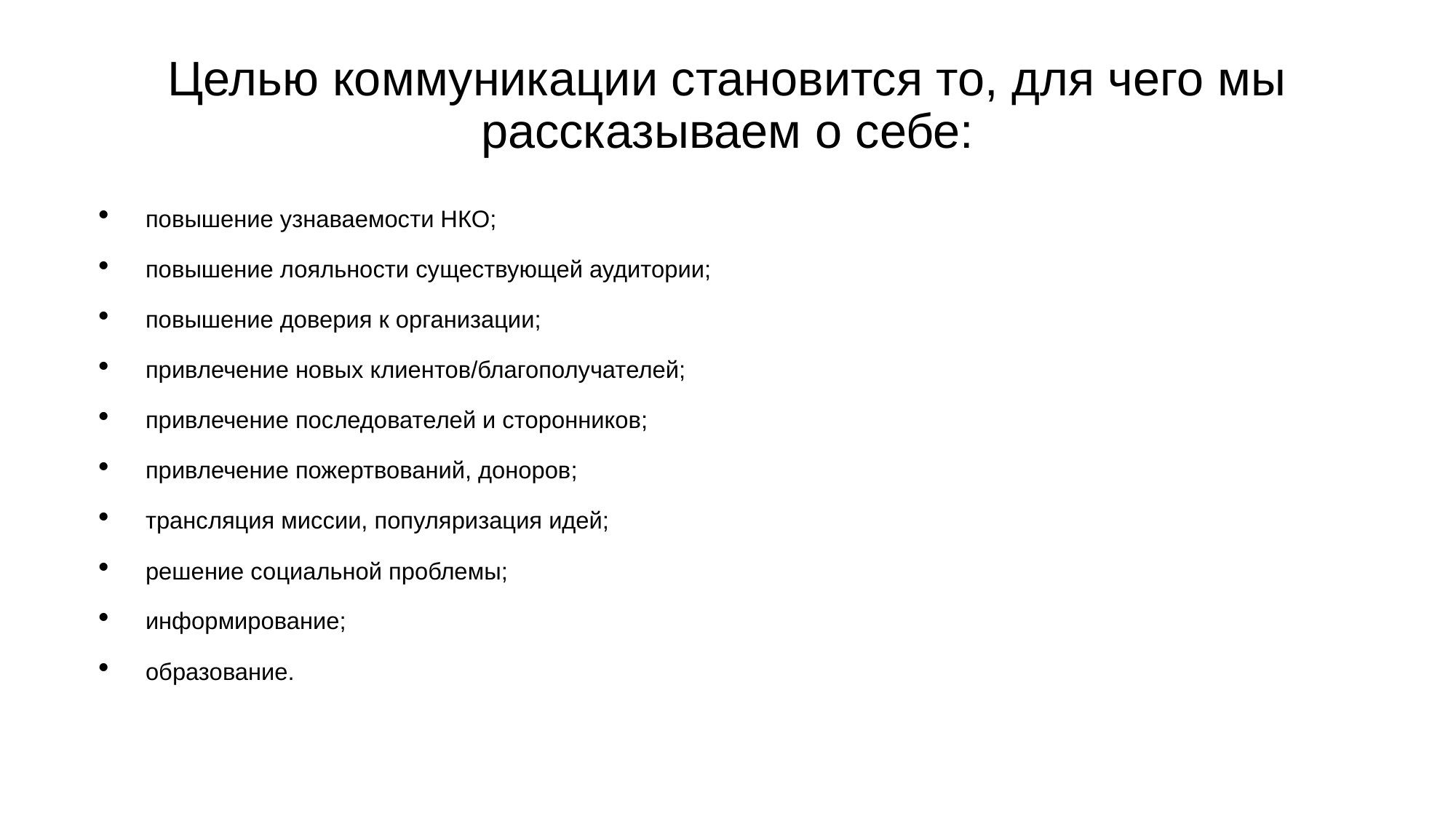

# Целью коммуникации становится то, для чего мы рассказываем о себе:
повышение узнаваемости НКО;
повышение лояльности существующей аудитории;
повышение доверия к организации;
привлечение новых клиентов/благополучателей;
привлечение последователей и сторонников;
привлечение пожертвований, доноров;
трансляция миссии, популяризация идей;
решение социальной проблемы;
информирование;
образование.